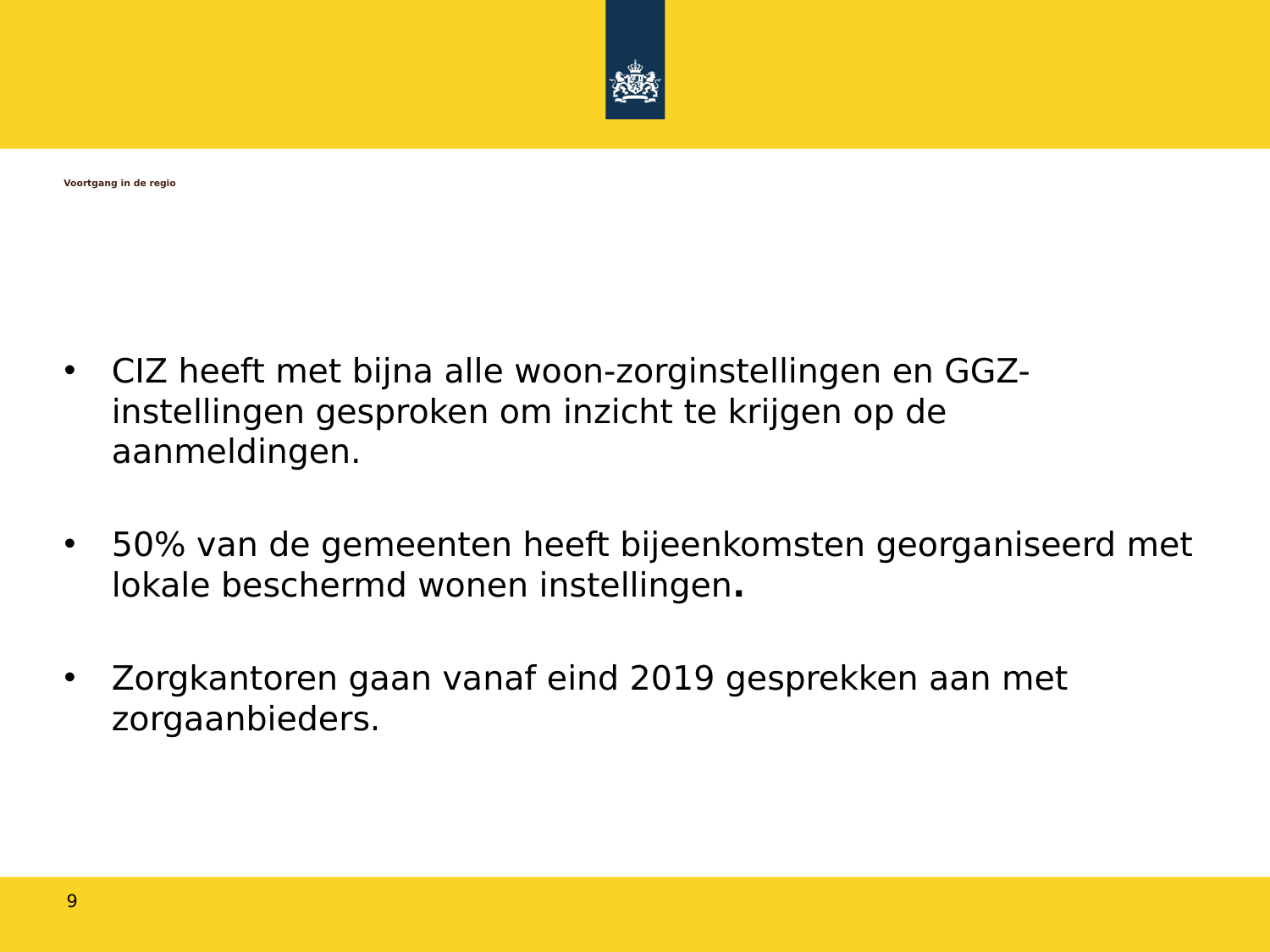

# Voortgang in de regio

CIZ heeft met bijna alle woon-zorginstellingen en GGZ-instellingen gesproken om inzicht te krijgen op de aanmeldingen.

50% van de gemeenten heeft bijeenkomsten georganiseerd met lokale beschermd wonen instellingen.

Zorgkantoren gaan vanaf eind 2019 gesprekken aan met zorgaanbieders.

9